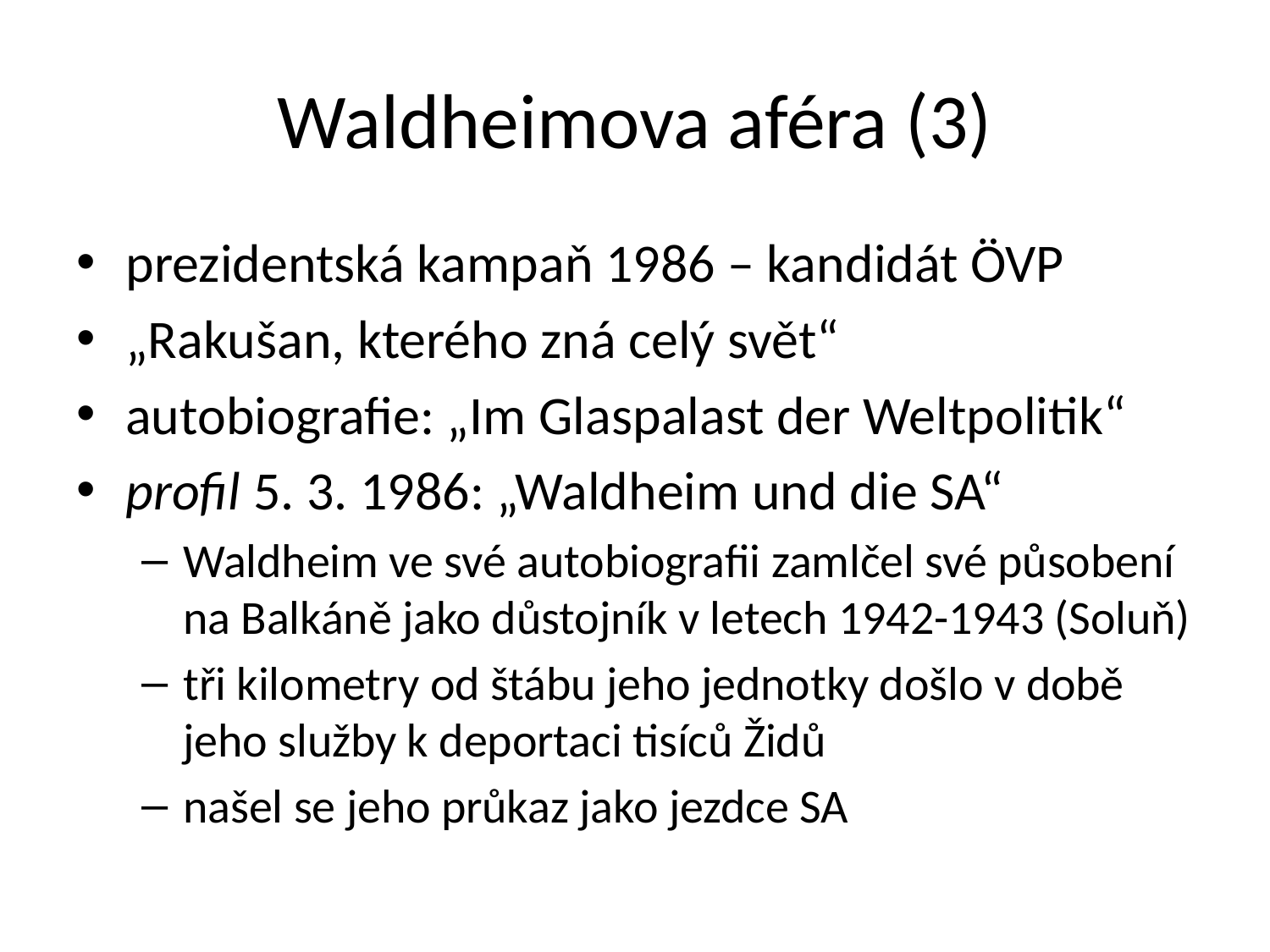

# Waldheimova aféra (3)
prezidentská kampaň 1986 – kandidát ÖVP
„Rakušan, kterého zná celý svět“
autobiografie: „Im Glaspalast der Weltpolitik“
profil 5. 3. 1986: „Waldheim und die SA“
Waldheim ve své autobiografii zamlčel své působení na Balkáně jako důstojník v letech 1942-1943 (Soluň)
tři kilometry od štábu jeho jednotky došlo v době jeho služby k deportaci tisíců Židů
našel se jeho průkaz jako jezdce SA